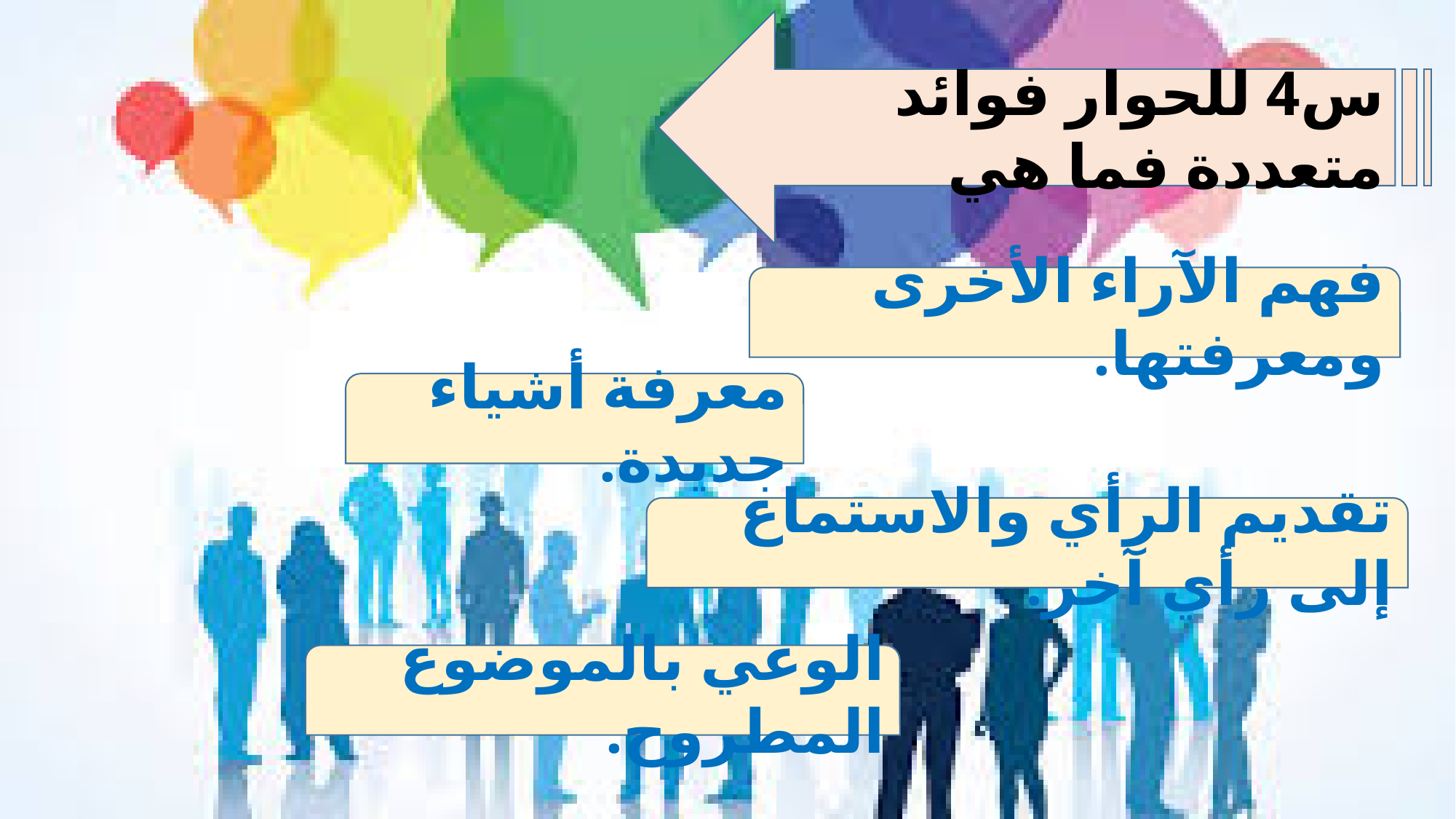

س4 للحوار فوائد متعددة فما هي
فهم الآراء الأخرى ومعرفتها.
معرفة أشياء جديدة.
تقديم الرأي والاستماع إلى رأي آخر.
الوعي بالموضوع المطروح.